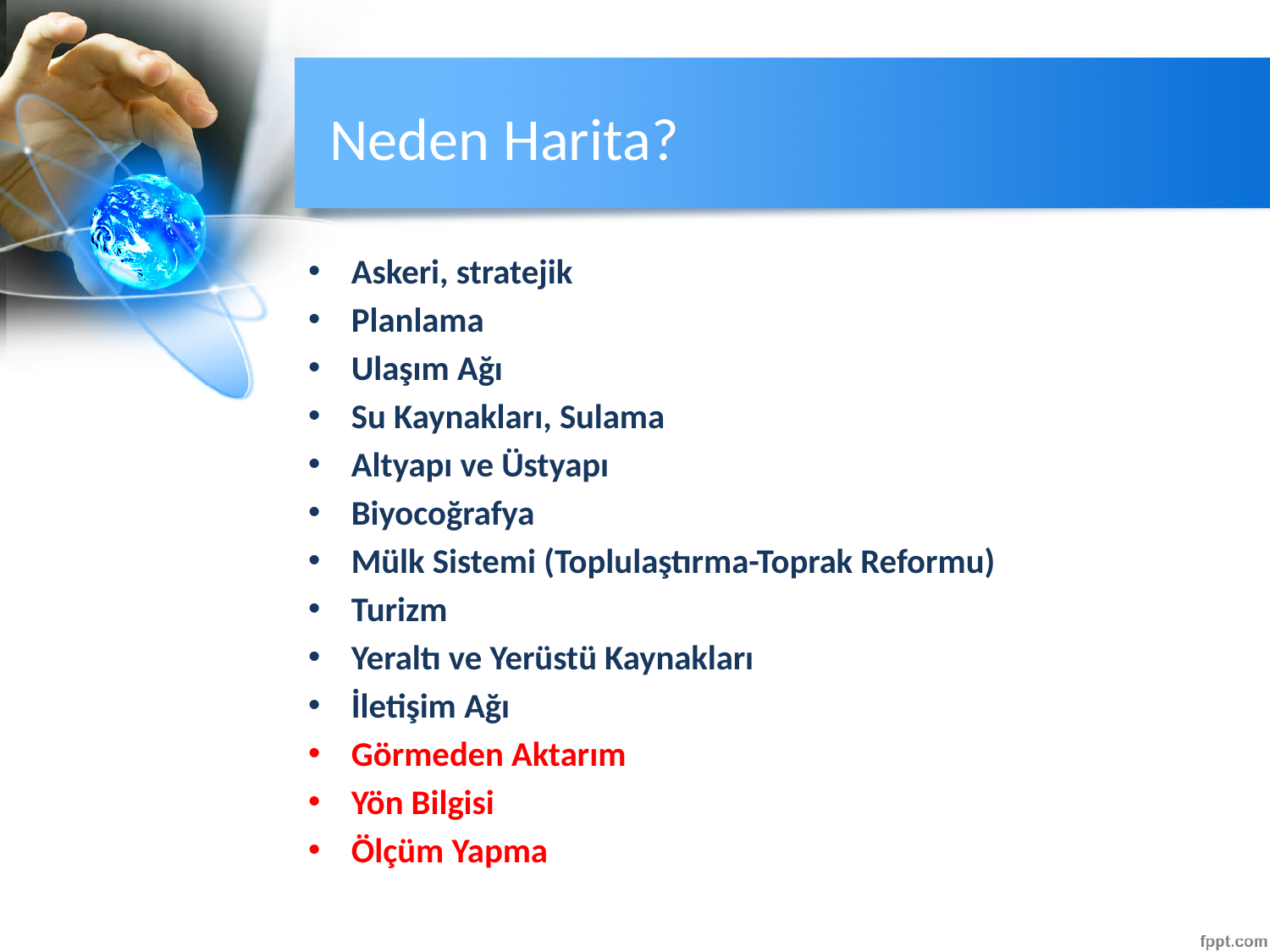

# Neden Harita?
Askeri, stratejik
Planlama
Ulaşım Ağı
Su Kaynakları, Sulama
Altyapı ve Üstyapı
Biyocoğrafya
Mülk Sistemi (Toplulaştırma-Toprak Reformu)
Turizm
Yeraltı ve Yerüstü Kaynakları
İletişim Ağı
Görmeden Aktarım
Yön Bilgisi
Ölçüm Yapma